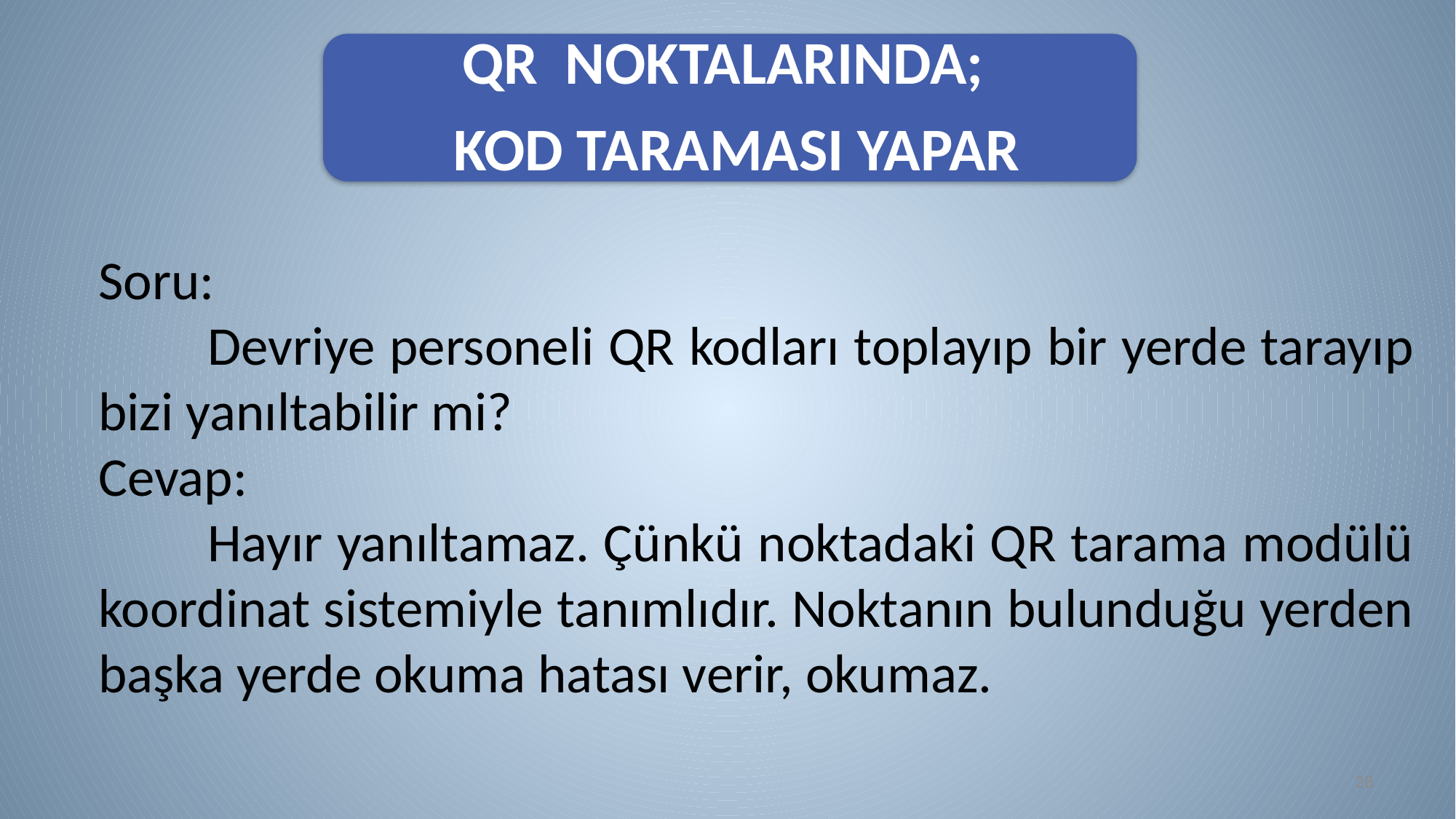

QR  NOKTALARINDA;
 KOD TARAMASI YAPAR
Soru:
	Devriye personeli QR kodları toplayıp bir yerde tarayıp bizi yanıltabilir mi?
Cevap:
	Hayır yanıltamaz. Çünkü noktadaki QR tarama modülü koordinat sistemiyle tanımlıdır. Noktanın bulunduğu yerden başka yerde okuma hatası verir, okumaz.

28